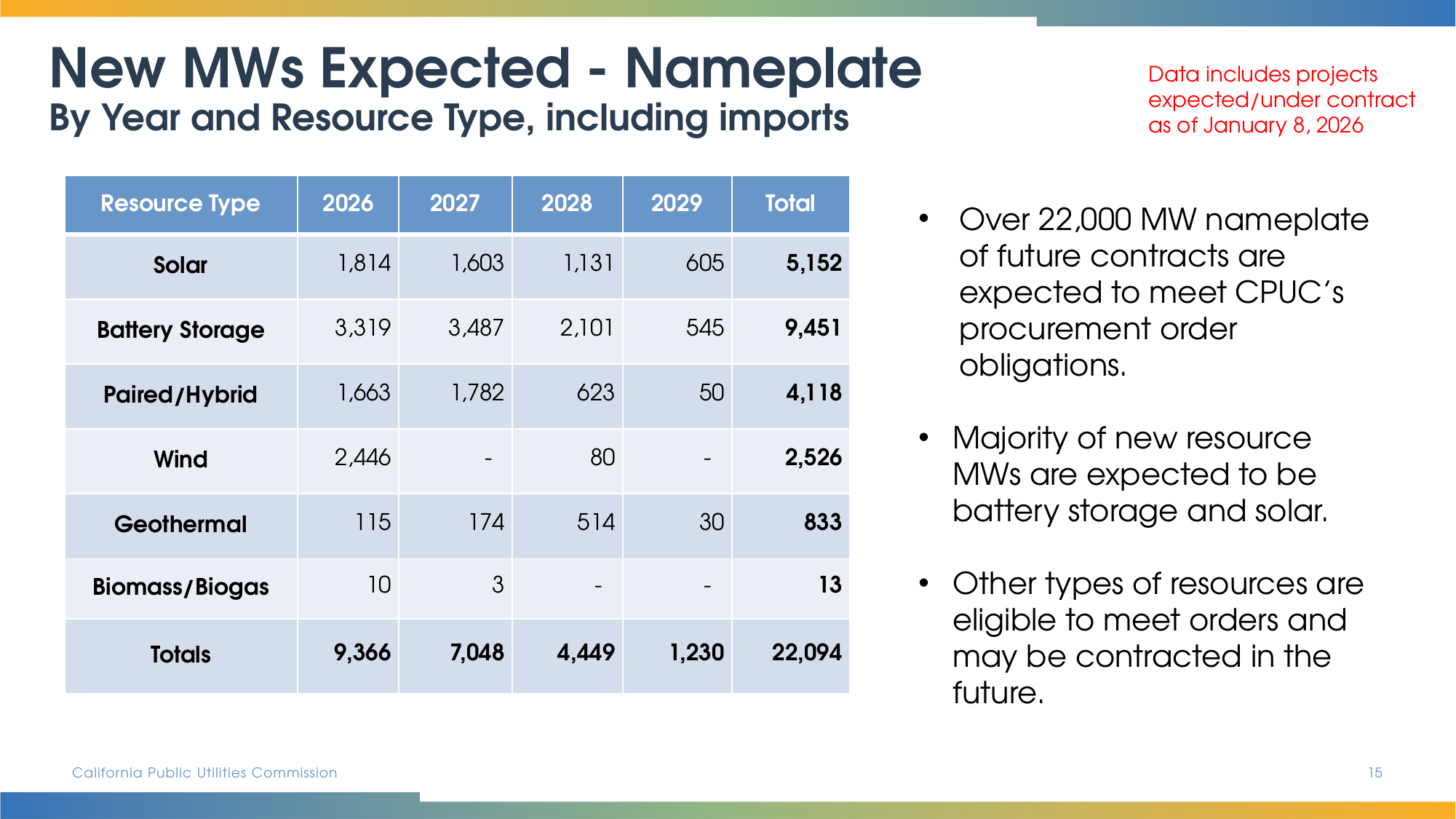

New MWs Expected - Nameplate
By Year and Resource Type, including imports
Data includes projects
expected/under contract
as of January 8, 2026
| Resource Type | 2026 | 2027 | 2028 | 2029 | Total |
| --- | --- | --- | --- | --- | --- |
| Solar | 1,814 | 1,603 | 1,131 | 605 | 5,152 |
| Battery Storage | 3,319 | 3,487 | 2,101 | 545 | 9,451 |
| Paired/Hybrid | 1,663 | 1,782 | 623 | 50 | 4,118 |
| Wind | 2,446 | - | 80 | - | 2,526 |
| Geothermal | 115 | 174 | 514 | 30 | 833 |
| Biomass/Biogas | 10 | 3 | - | - | 13 |
| Totals | 9,366 | 7,048 | 4,449 | 1,230 | 22,094 |
Over 22,000 MW nameplate of future contracts are expected to meet CPUC’s procurement order obligations.

Majority of new resource MWs are expected to be battery storage and solar.

Other types of resources are eligible to meet orders and may be contracted in the future.

15